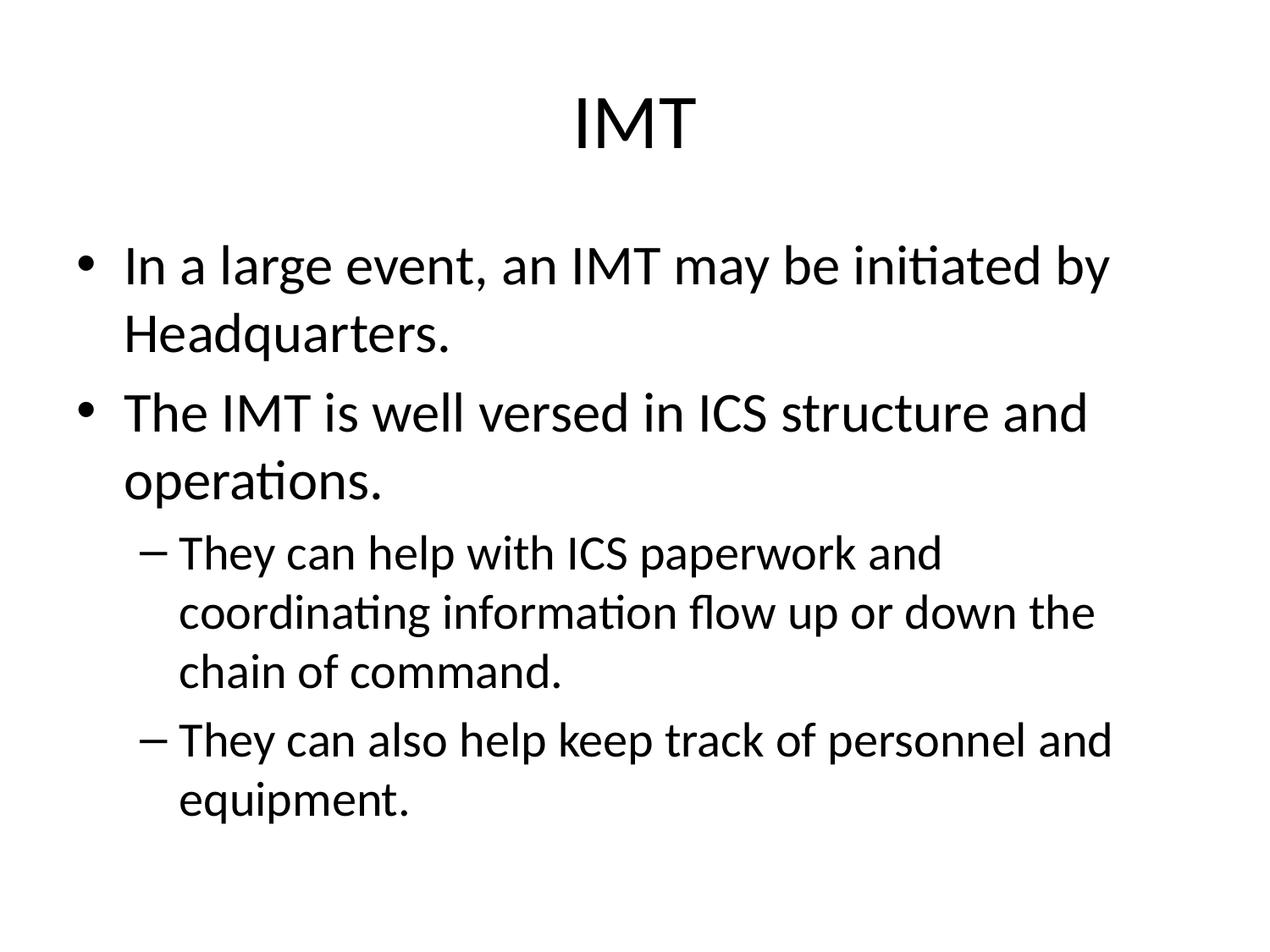

# IMT
In a large event, an IMT may be initiated by Headquarters.
The IMT is well versed in ICS structure and operations.
They can help with ICS paperwork and coordinating information flow up or down the chain of command.
They can also help keep track of personnel and equipment.